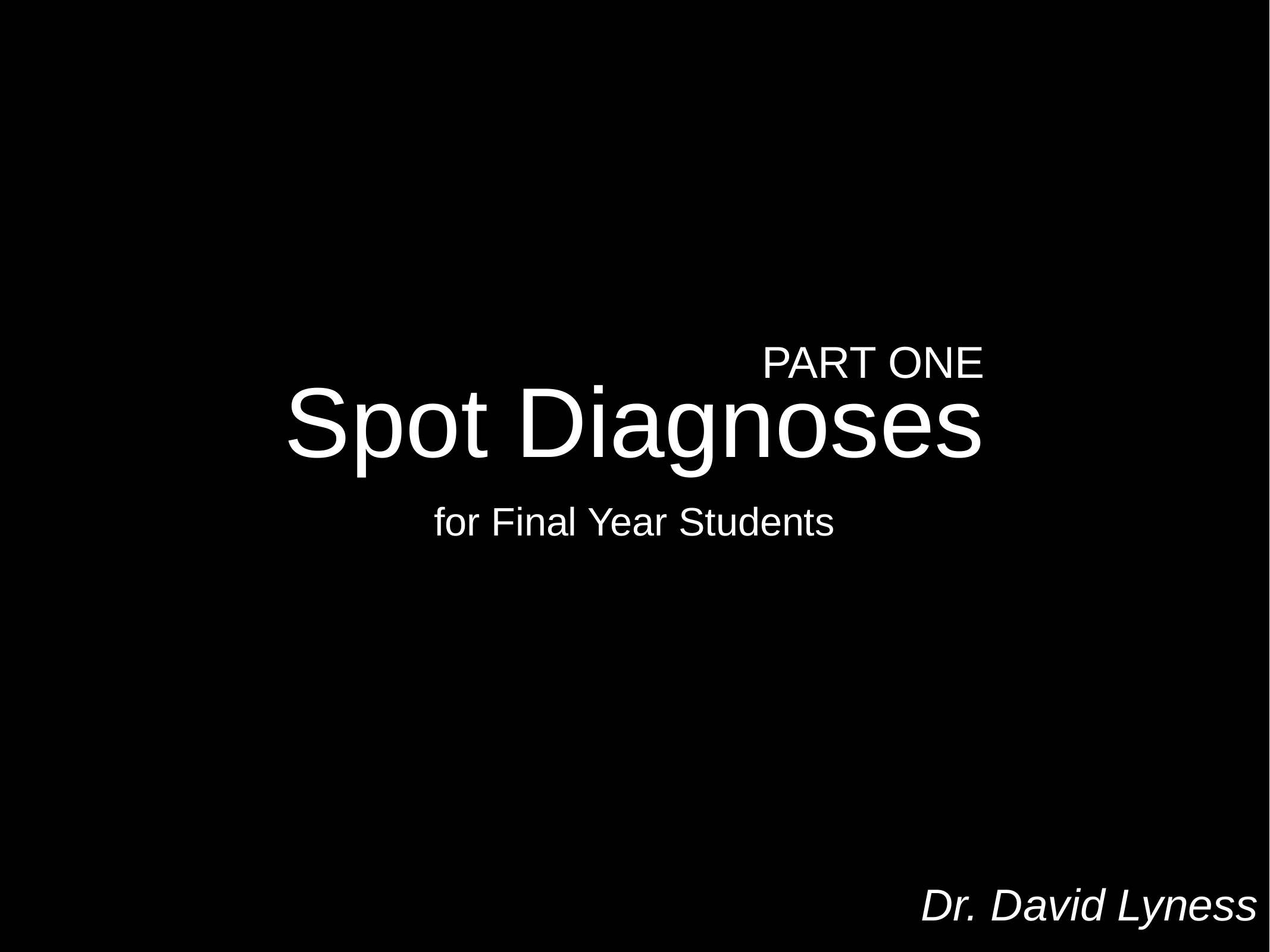

# Spot Diagnoses
PART ONE
for Final Year Students
Dr. David Lyness